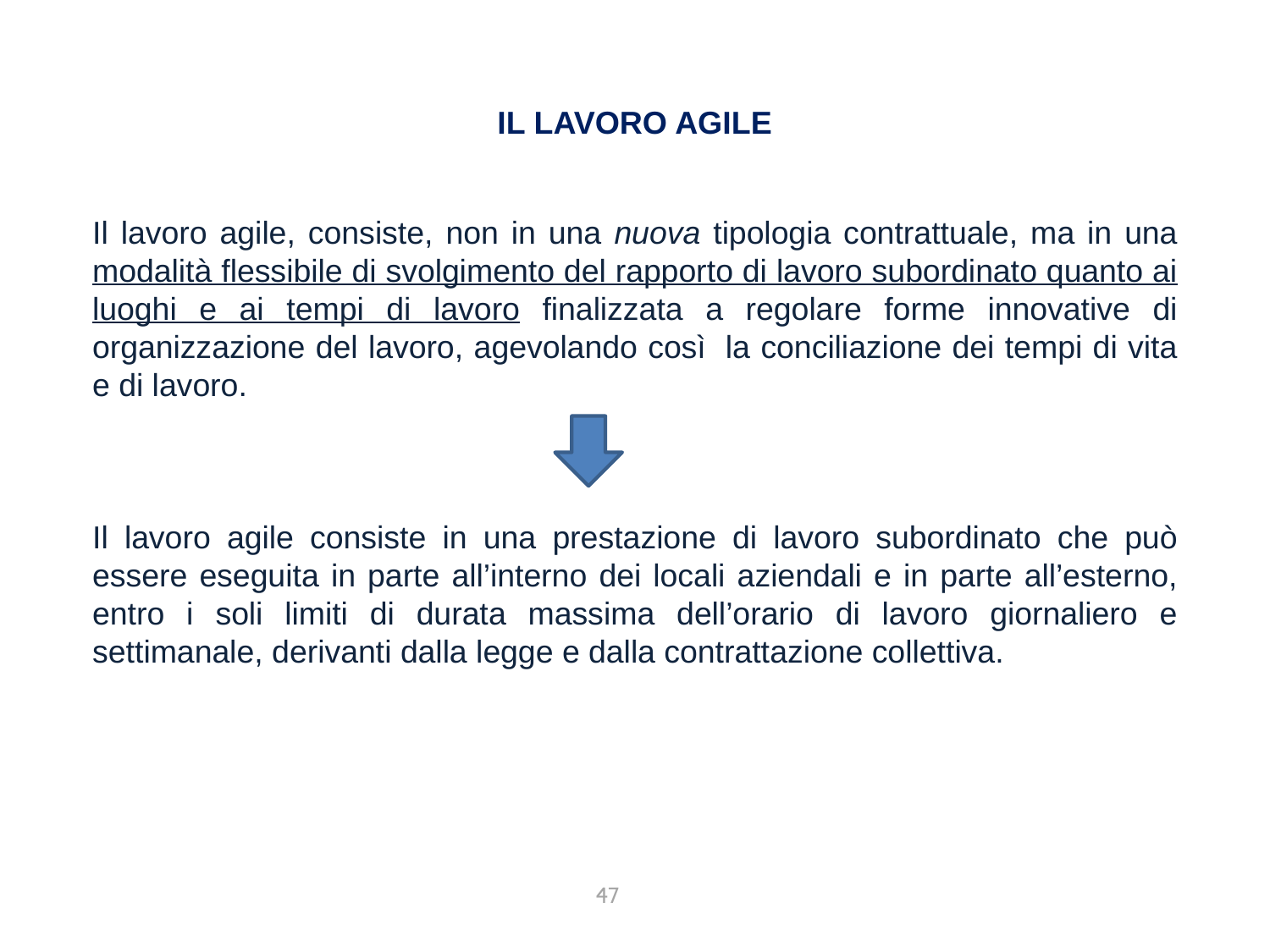

# IL LAVORO AGILE
Il lavoro agile, consiste, non in una nuova tipologia contrattuale, ma in una modalità flessibile di svolgimento del rapporto di lavoro subordinato quanto ai luoghi e ai tempi di lavoro finalizzata a regolare forme innovative di organizzazione del lavoro, agevolando così  la conciliazione dei tempi di vita e di lavoro.

Il lavoro agile consiste in una prestazione di lavoro subordinato che può essere eseguita in parte all’interno dei locali aziendali e in parte all’esterno, entro i soli limiti di durata massima dell’orario di lavoro giornaliero e settimanale, derivanti dalla legge e dalla contrattazione collettiva.

47